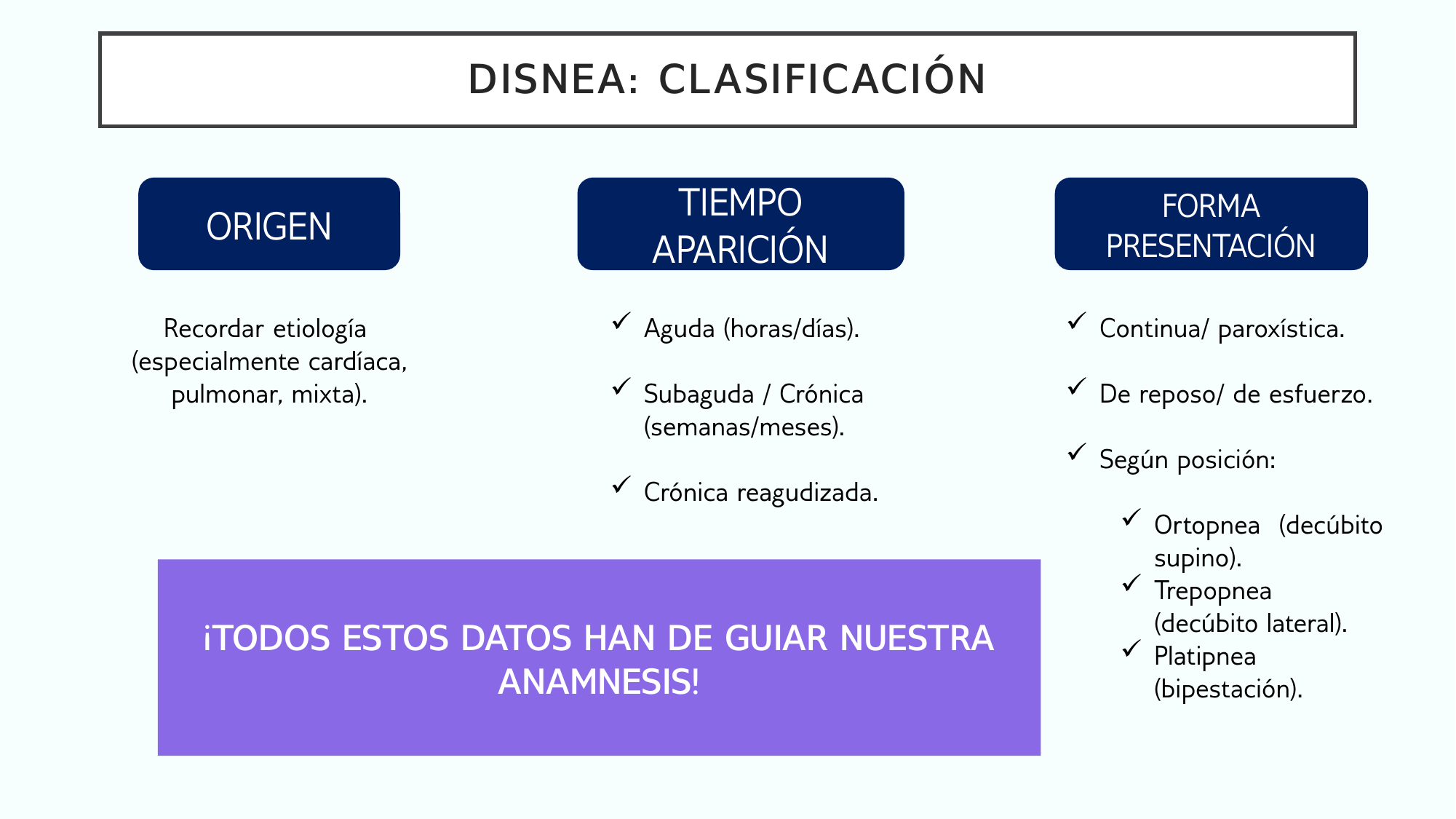

Disnea: clasificación
ORIGEN
TIEMPO APARICIÓN
FORMA PRESENTACIÓN
Recordar etiología
(especialmente cardíaca, pulmonar, mixta).
Aguda (horas/días).

Subaguda / Crónica (semanas/meses).

Crónica reagudizada.
Continua/ paroxística.

De reposo/ de esfuerzo.

Según posición:

Ortopnea (decúbito supino).
Trepopnea (decúbito lateral).
Platipnea (bipestación).

¡TODOS ESTOS DATOS HAN DE GUIAR NUESTRA ANAMNESIS!